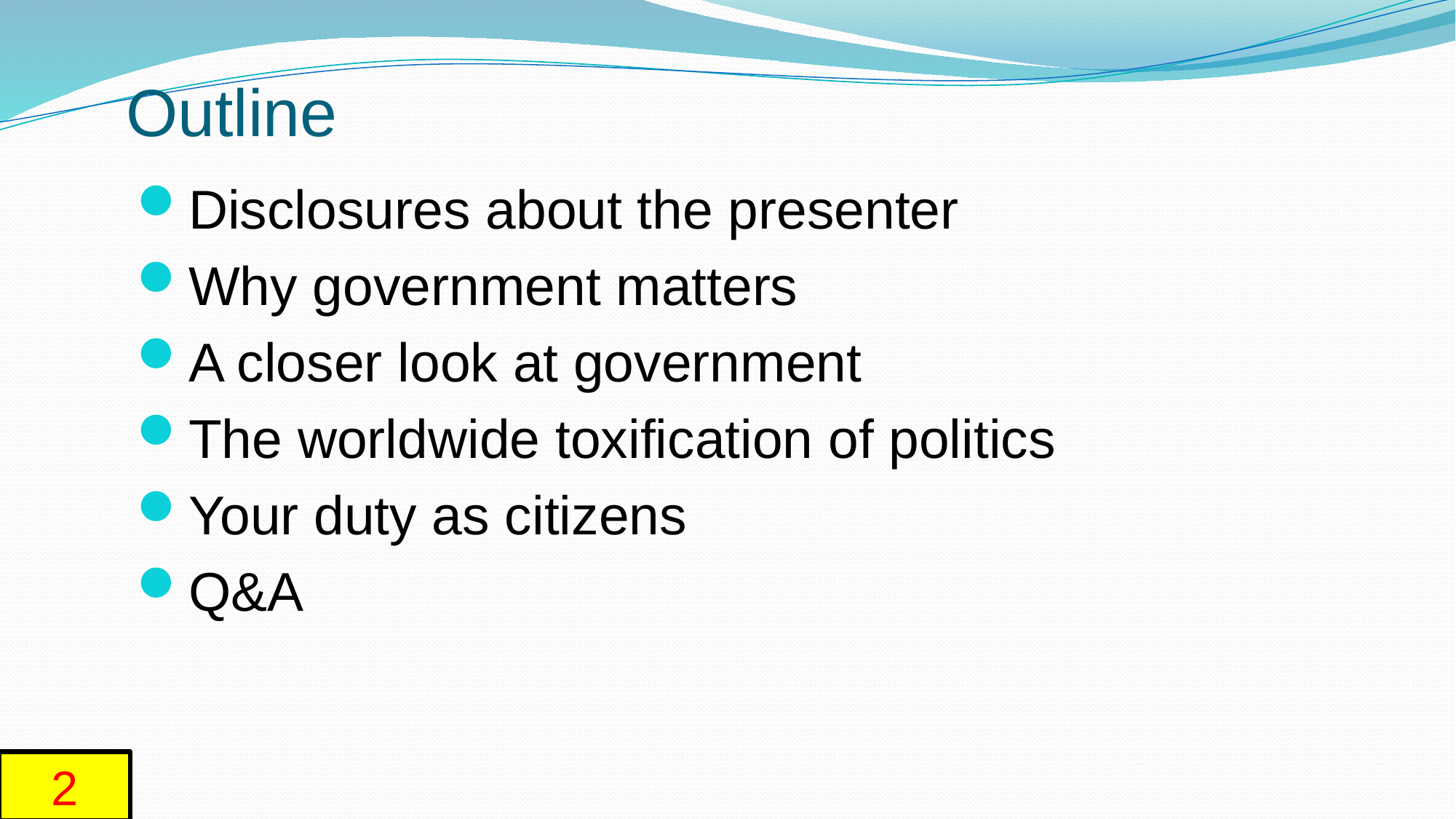

# Outline
Disclosures about the presenter
Why government matters
A closer look at government
The worldwide toxification of politics
Your duty as citizens
Q&A
2